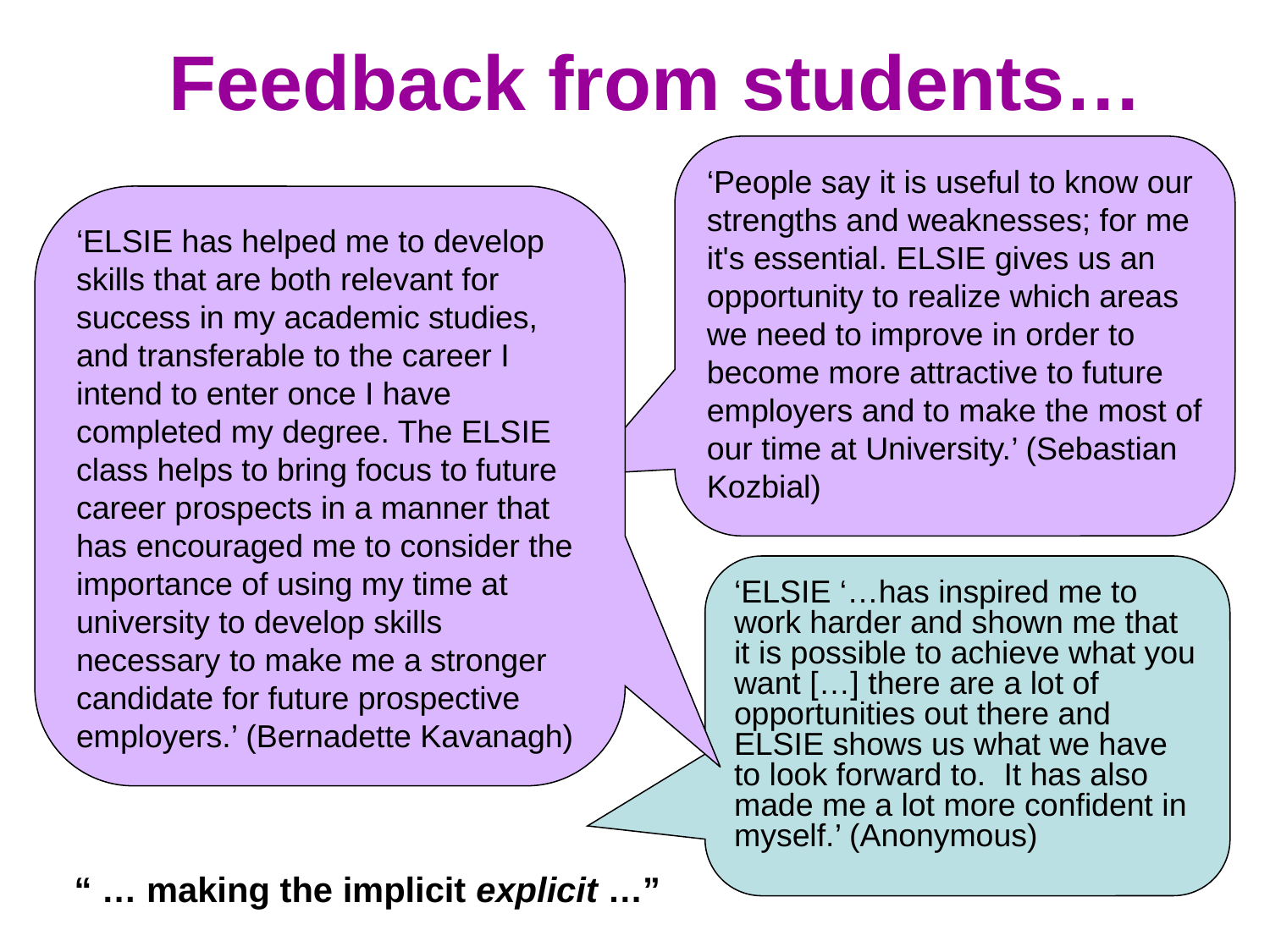

# Feedback from students…
‘People say it is useful to know our strengths and weaknesses; for me it's essential. ELSIE gives us an opportunity to realize which areas we need to improve in order to become more attractive to future employers and to make the most of our time at University.’ (Sebastian Kozbial)
‘ELSIE has helped me to develop skills that are both relevant for success in my academic studies, and transferable to the career I intend to enter once I have completed my degree. The ELSIE class helps to bring focus to future career prospects in a manner that has encouraged me to consider the importance of using my time at university to develop skills necessary to make me a stronger candidate for future prospective employers.’ (Bernadette Kavanagh)
‘The ELSIE module has been very beneficial. It has made me understand my potential, see what skills I already have and what skills I am able to gain.’ (Lisa Grigg: First Year Student)

‘ELSIE ‘…has inspired me to work harder and shown me that it is possible to achieve what you want […] there are a lot of opportunities out there and ELSIE shows us what we have to look forward to.  It has also made me a lot more confident in myself.’ (Anonymous)

“ … making the implicit explicit …”